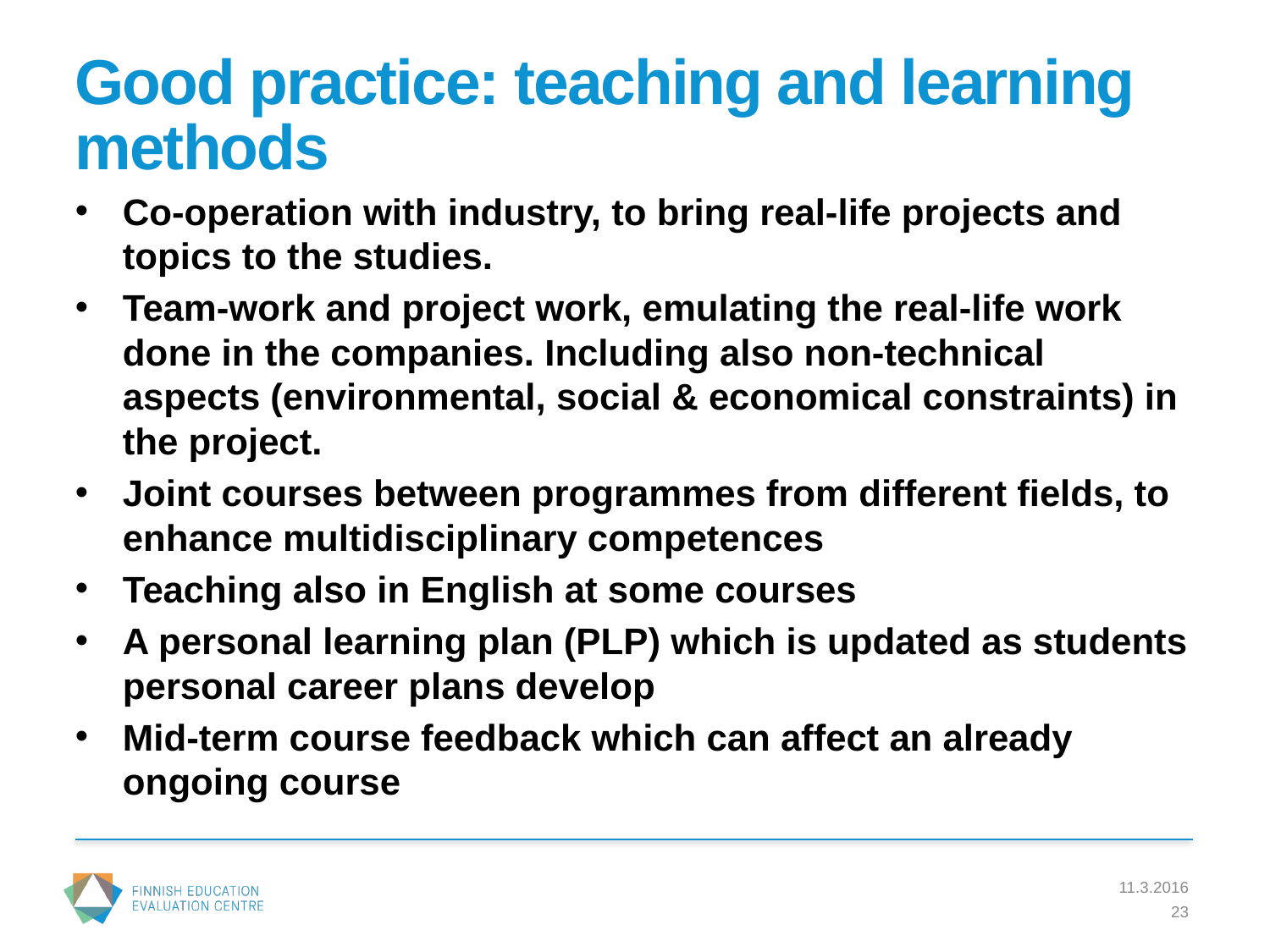

# Good practice: teaching and learning methods
Co-operation with industry, to bring real-life projects and topics to the studies.
Team-work and project work, emulating the real-life work done in the companies. Including also non-technical aspects (environmental, social & economical constraints) in the project.
Joint courses between programmes from different fields, to enhance multidisciplinary competences
Teaching also in English at some courses
A personal learning plan (PLP) which is updated as students personal career plans develop
Mid-term course feedback which can affect an already ongoing course

11.3.2016
23